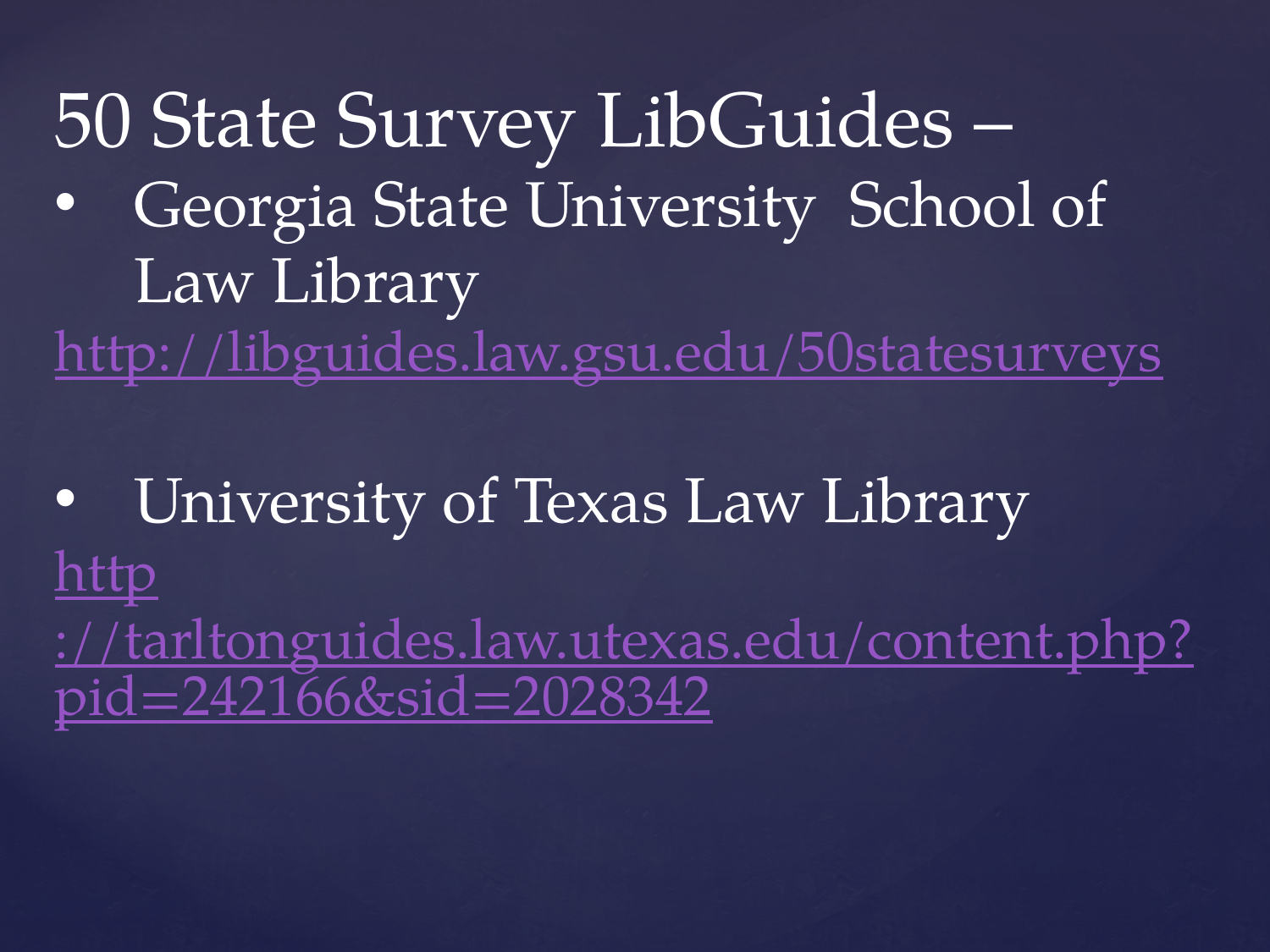

50 State Survey LibGuides –
Georgia State University  School of Law Library
http://libguides.law.gsu.edu/50statesurveys

University of Texas Law Library
http://tarltonguides.law.utexas.edu/content.php?pid=242166&sid=2028342